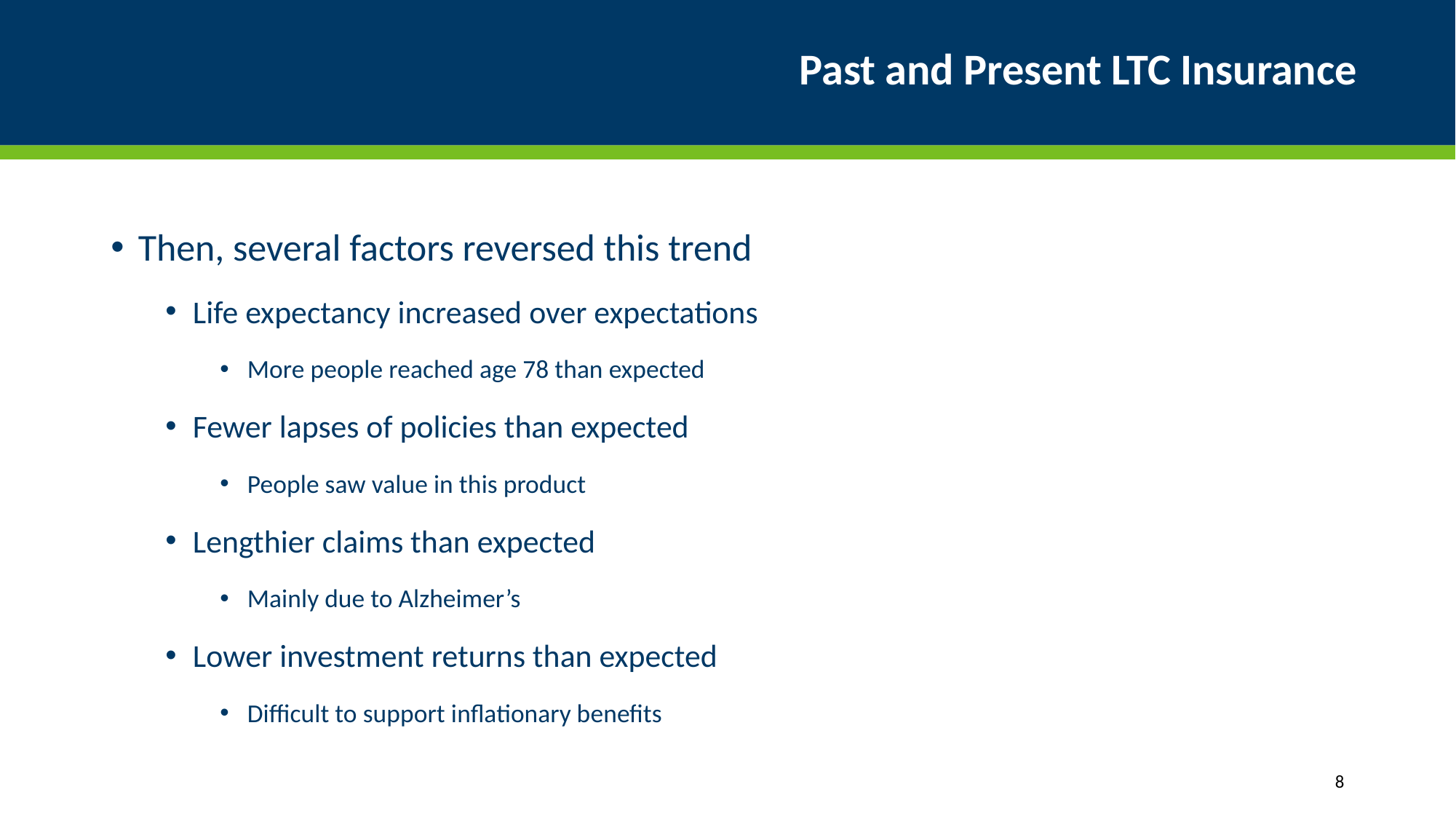

# Past and Present LTC Insurance
Then, several factors reversed this trend
Life expectancy increased over expectations
More people reached age 78 than expected
Fewer lapses of policies than expected
People saw value in this product
Lengthier claims than expected
Mainly due to Alzheimer’s
Lower investment returns than expected
Difficult to support inflationary benefits
8